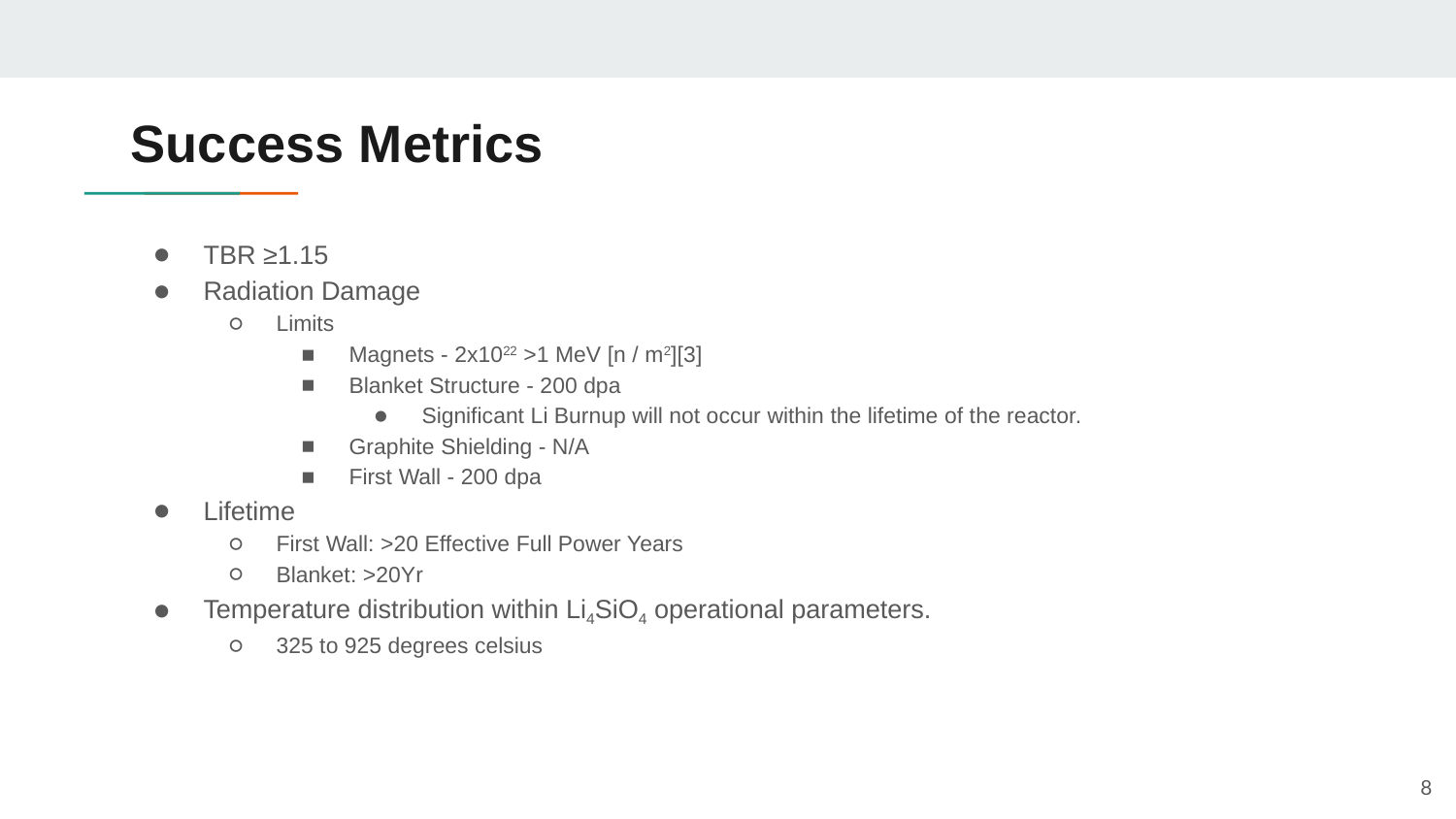

# Success Metrics
TBR ≥1.15
Radiation Damage
Limits
Magnets - 2x1022 >1 MeV [n / m2][3]
Blanket Structure - 200 dpa
Significant Li Burnup will not occur within the lifetime of the reactor.
Graphite Shielding - N/A
First Wall - 200 dpa
Lifetime
First Wall: >20 Effective Full Power Years
Blanket: >20Yr
Temperature distribution within Li4SiO4 operational parameters.
325 to 925 degrees celsius

8